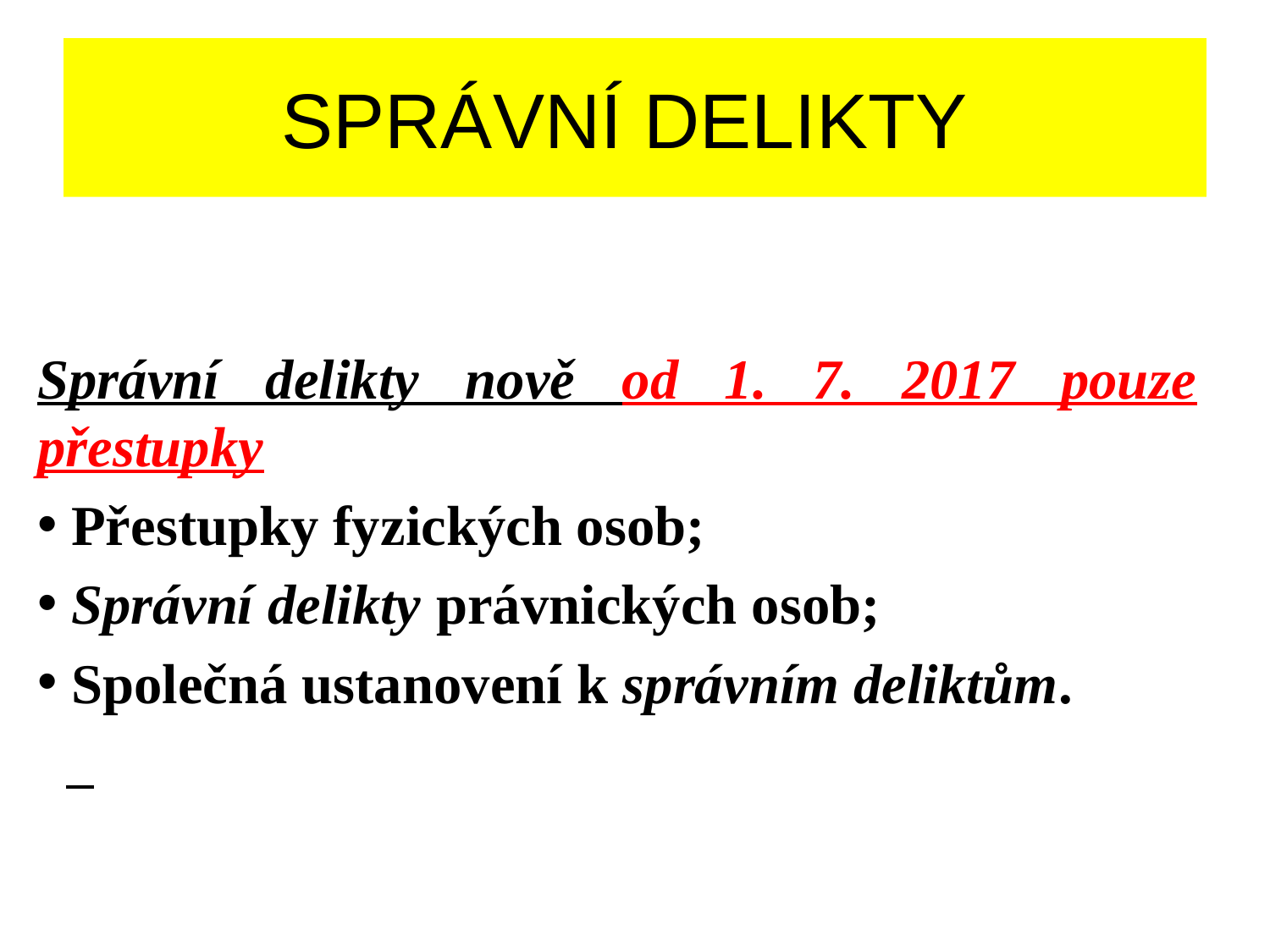

# SPRÁVNÍ DELIKTY
Správní delikty nově od 1. 7. 2017 pouze přestupky
 Přestupky fyzických osob;
 Správní delikty právnických osob;
 Společná ustanovení k správním deliktům.